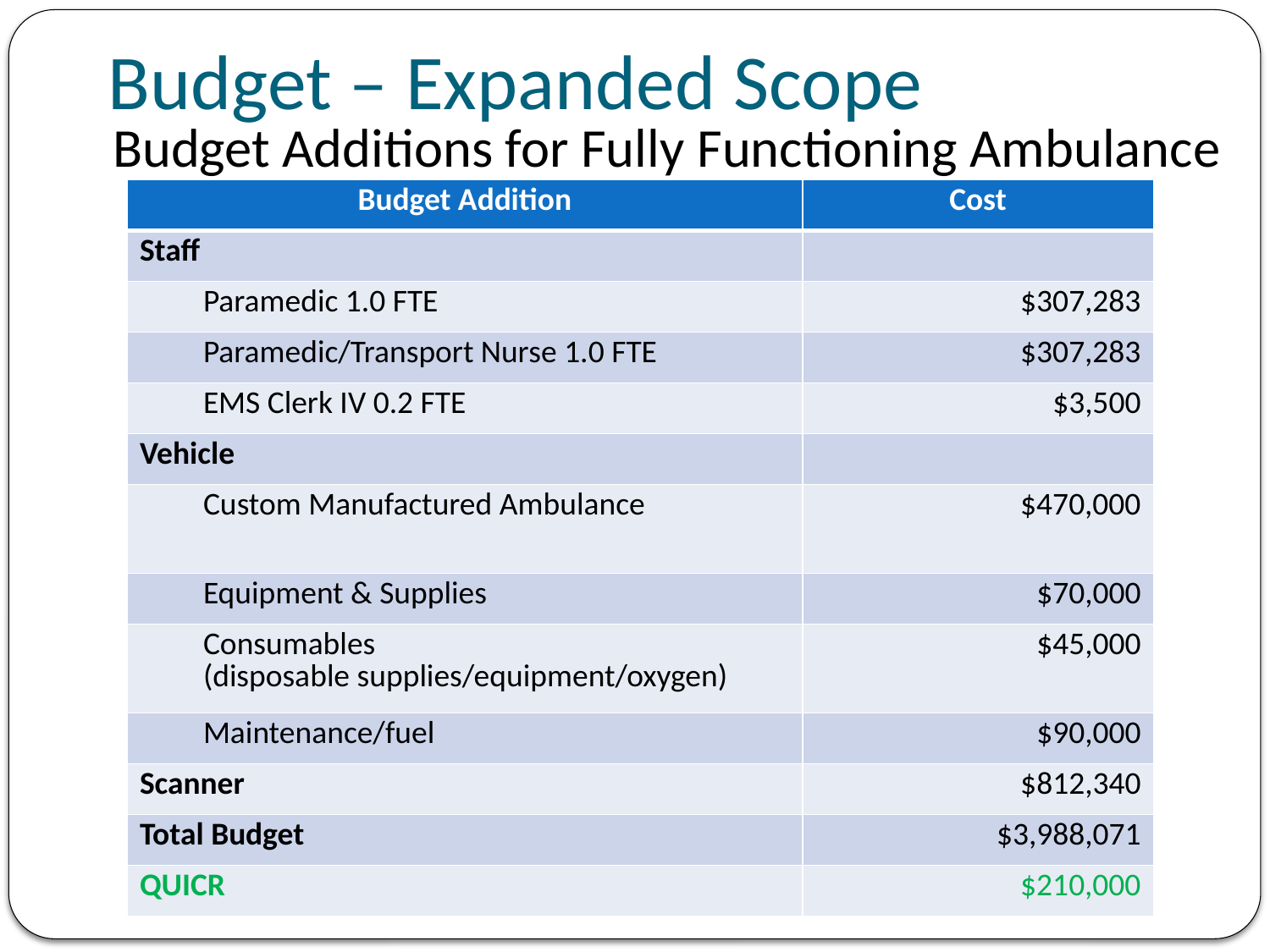

# Budget – Expanded Scope
Budget Additions for Fully Functioning Ambulance

| Budget Addition | Cost |
| --- | --- |
| Staff |  |
| Paramedic 1.0 FTE | $307,283 |
| Paramedic/Transport Nurse 1.0 FTE | $307,283 |
| EMS Clerk IV 0.2 FTE | $3,500 |
| Vehicle |  |
| Custom Manufactured Ambulance | $470,000 |
| Equipment & Supplies | $70,000 |
| Consumables (disposable supplies/equipment/oxygen) | $45,000 |
| Maintenance/fuel | $90,000 |
| Scanner | $812,340 |
| Total Budget | $3,988,071 |
| QUICR | $210,000 |